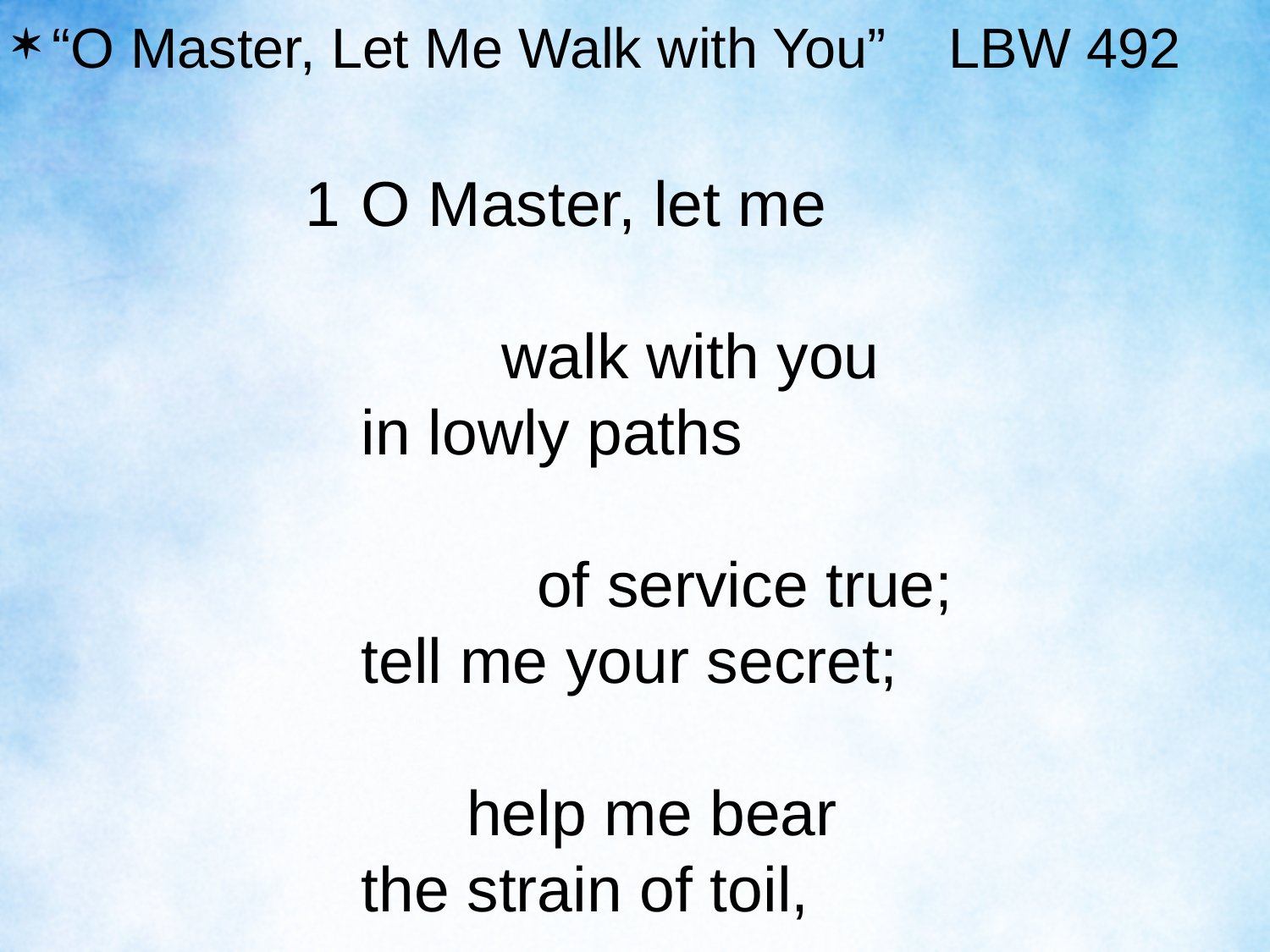

“O Master, Let Me Walk with You”    LBW 492
1	O Master, let me                                                   walk with you
	in lowly paths                                                          of service true;
	tell me your secret;                                             help me bear
	the strain of toil,                                                     the fret of care.